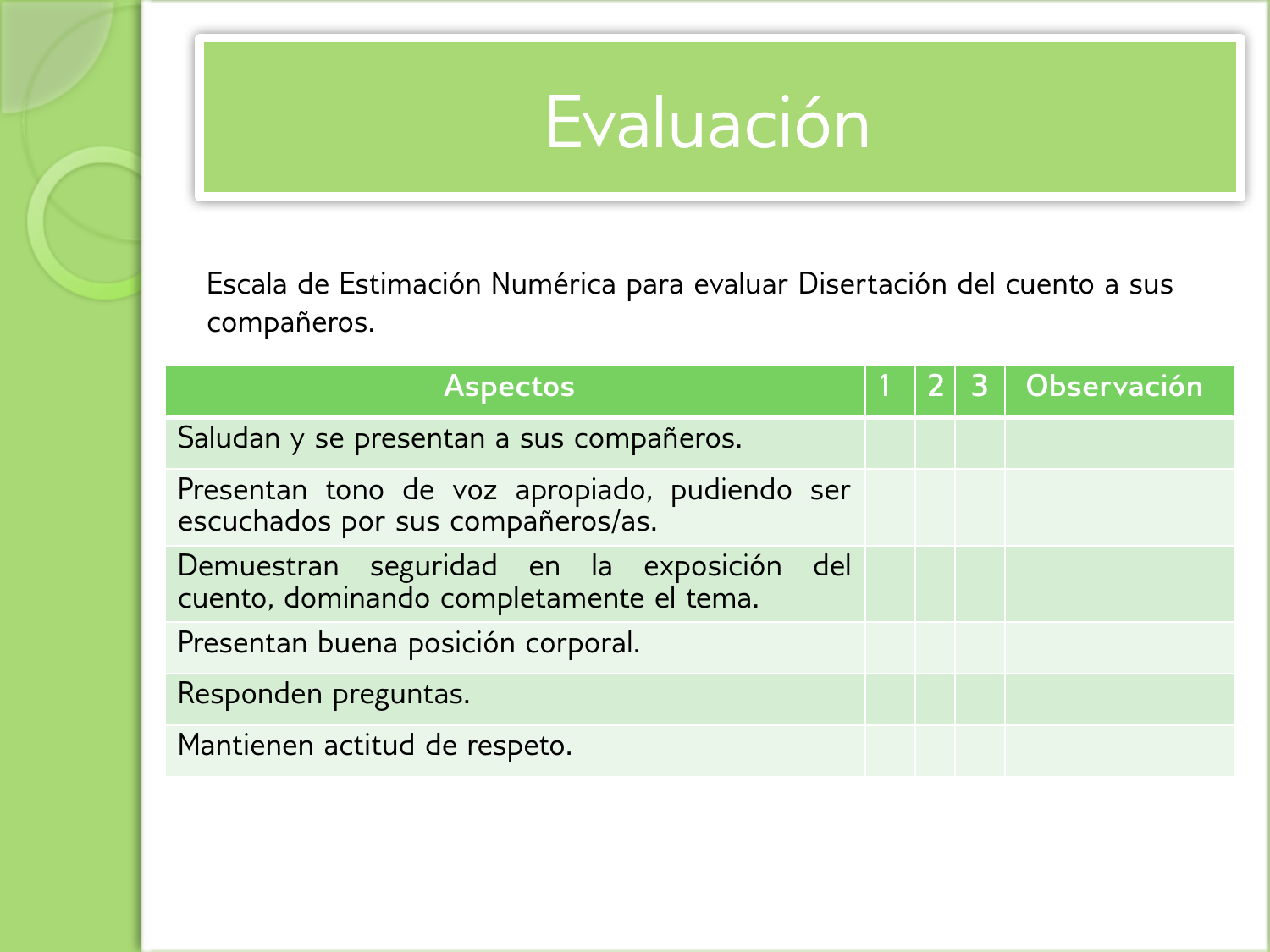

# Evaluación
Escala de Estimación Numérica para evaluar Disertación del cuento a sus compañeros.
| Aspectos | 1 | 2 | 3 | Observación |
| --- | --- | --- | --- | --- |
| Saludan y se presentan a sus compañeros. |  |  |  |  |
| Presentan tono de voz apropiado, pudiendo ser escuchados por sus compañeros/as. |  |  |  |  |
| Demuestran seguridad en la exposición del cuento, dominando completamente el tema. |  |  |  |  |
| Presentan buena posición corporal. |  |  |  |  |
| Responden preguntas. |  |  |  |  |
| Mantienen actitud de respeto. |  |  |  |  |